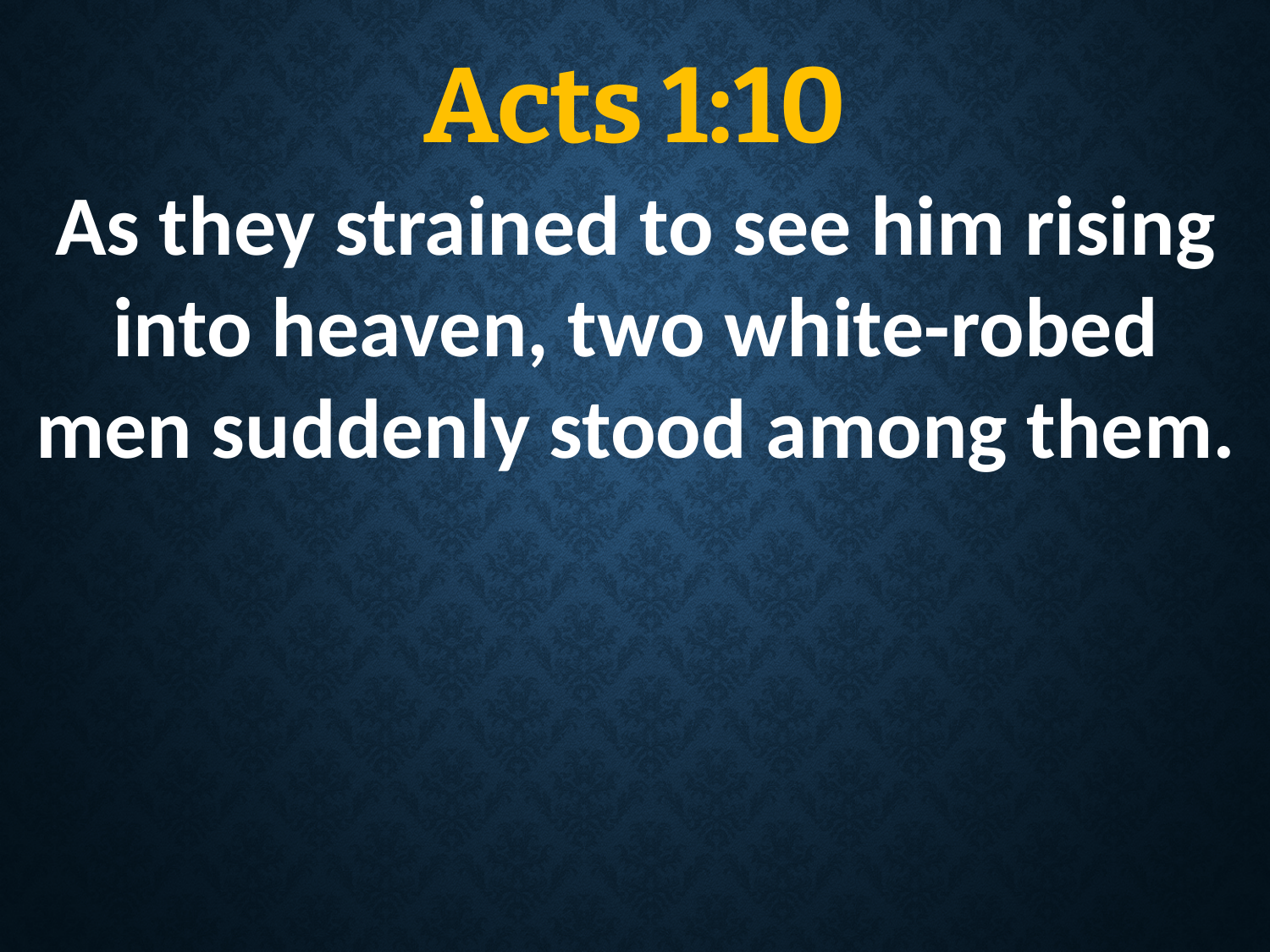

Acts 1:10
As they strained to see him rising into heaven, two white-robed men suddenly stood among them.